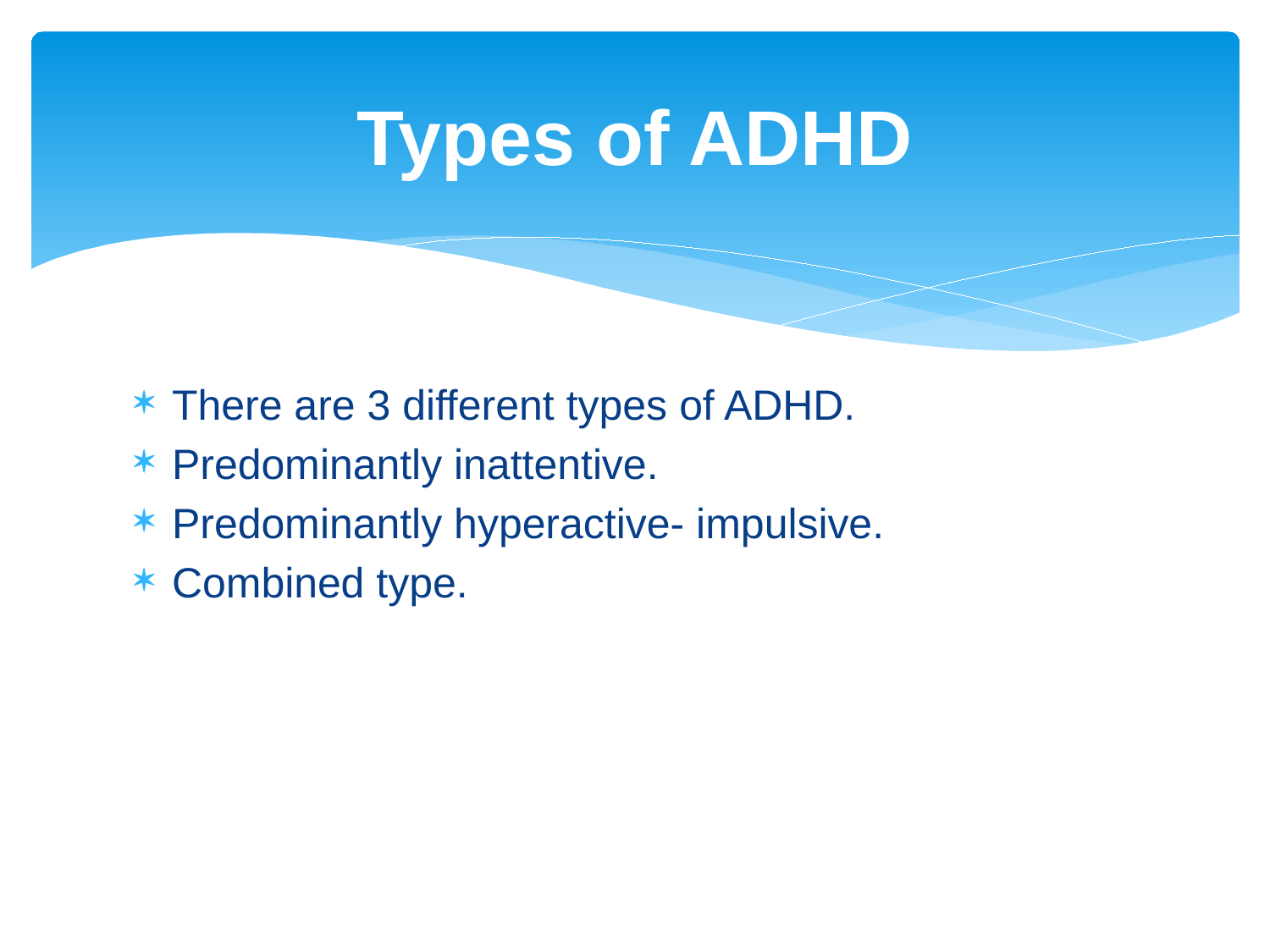

# Types of ADHD
There are 3 different types of ADHD.
Predominantly inattentive.
Predominantly hyperactive- impulsive.
Combined type.